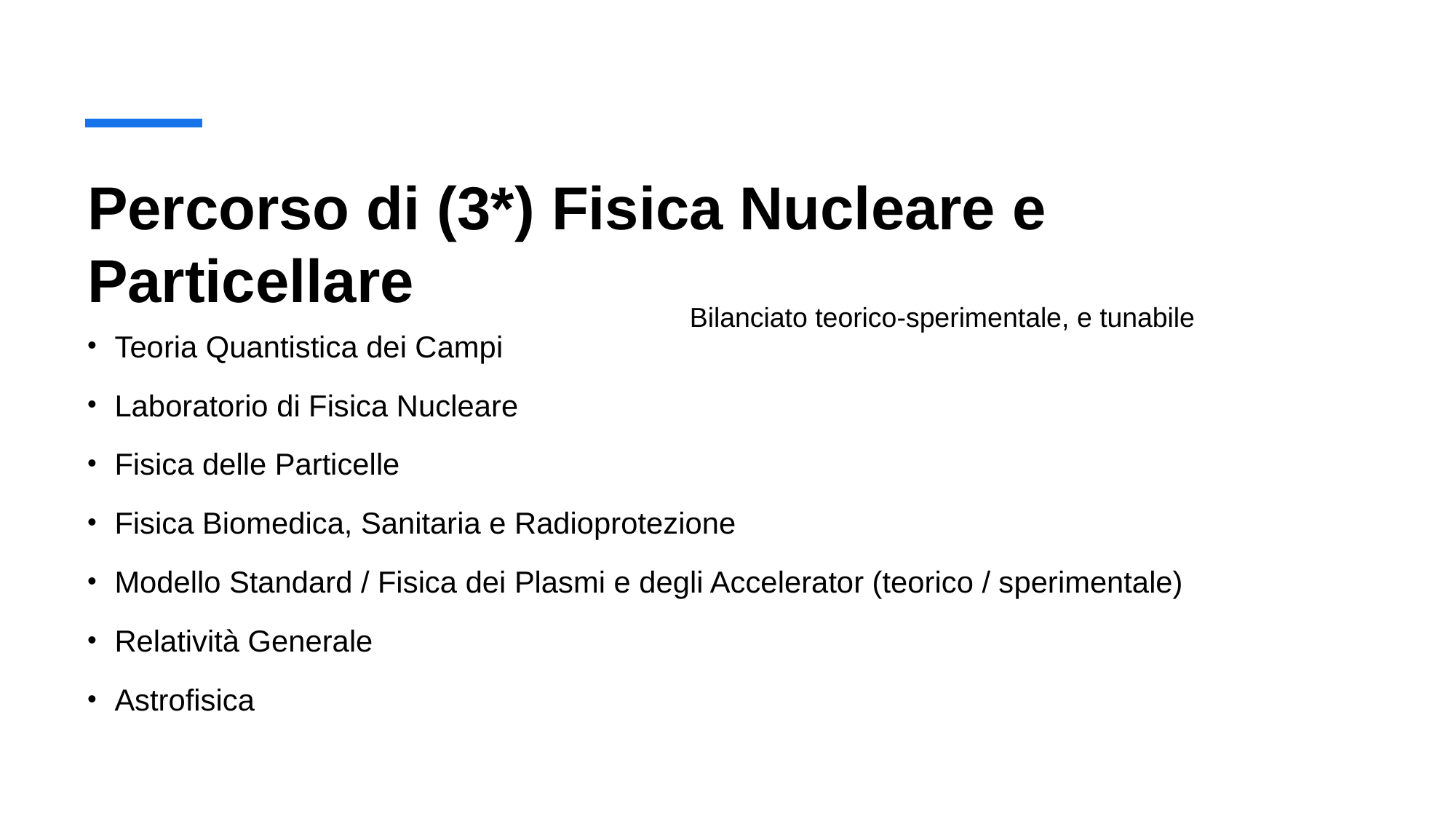

# Percorso di (3*) Fisica Nucleare e Particellare
Bilanciato teorico-sperimentale, e tunabile
Teoria Quantistica dei Campi
Laboratorio di Fisica Nucleare
Fisica delle Particelle
Fisica Biomedica, Sanitaria e Radioprotezione
Modello Standard / Fisica dei Plasmi e degli Accelerator (teorico / sperimentale)
Relatività Generale
Astrofisica